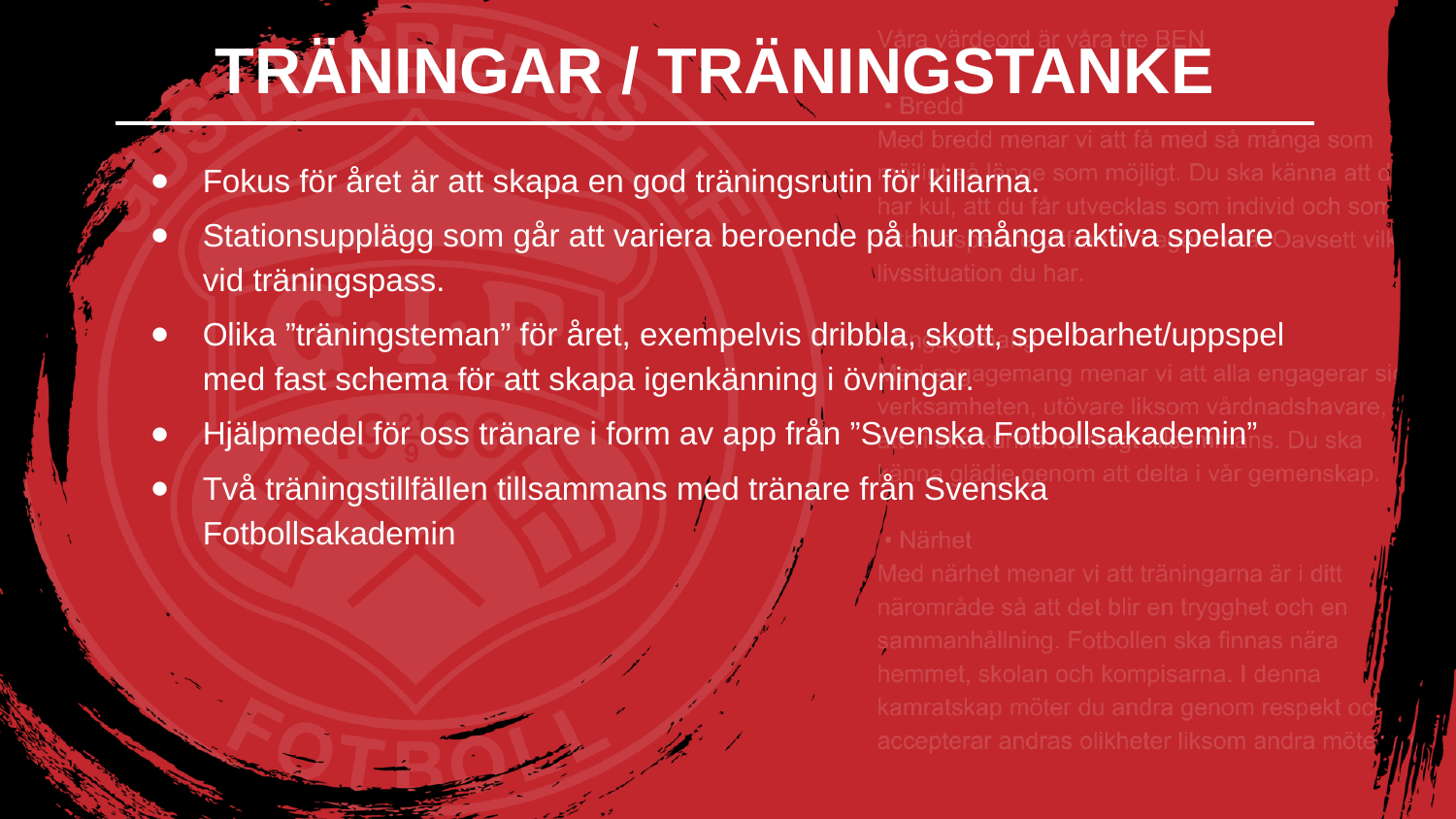

TRÄNINGAR / TRÄNINGSTANKE
Fokus för året är att skapa en god träningsrutin för killarna.
Stationsupplägg som går att variera beroende på hur många aktiva spelare vid träningspass.
Olika ”träningsteman” för året, exempelvis dribbla, skott, spelbarhet/uppspel med fast schema för att skapa igenkänning i övningar.
Hjälpmedel för oss tränare i form av app från ”Svenska Fotbollsakademin”
Två träningstillfällen tillsammans med tränare från Svenska Fotbollsakademin